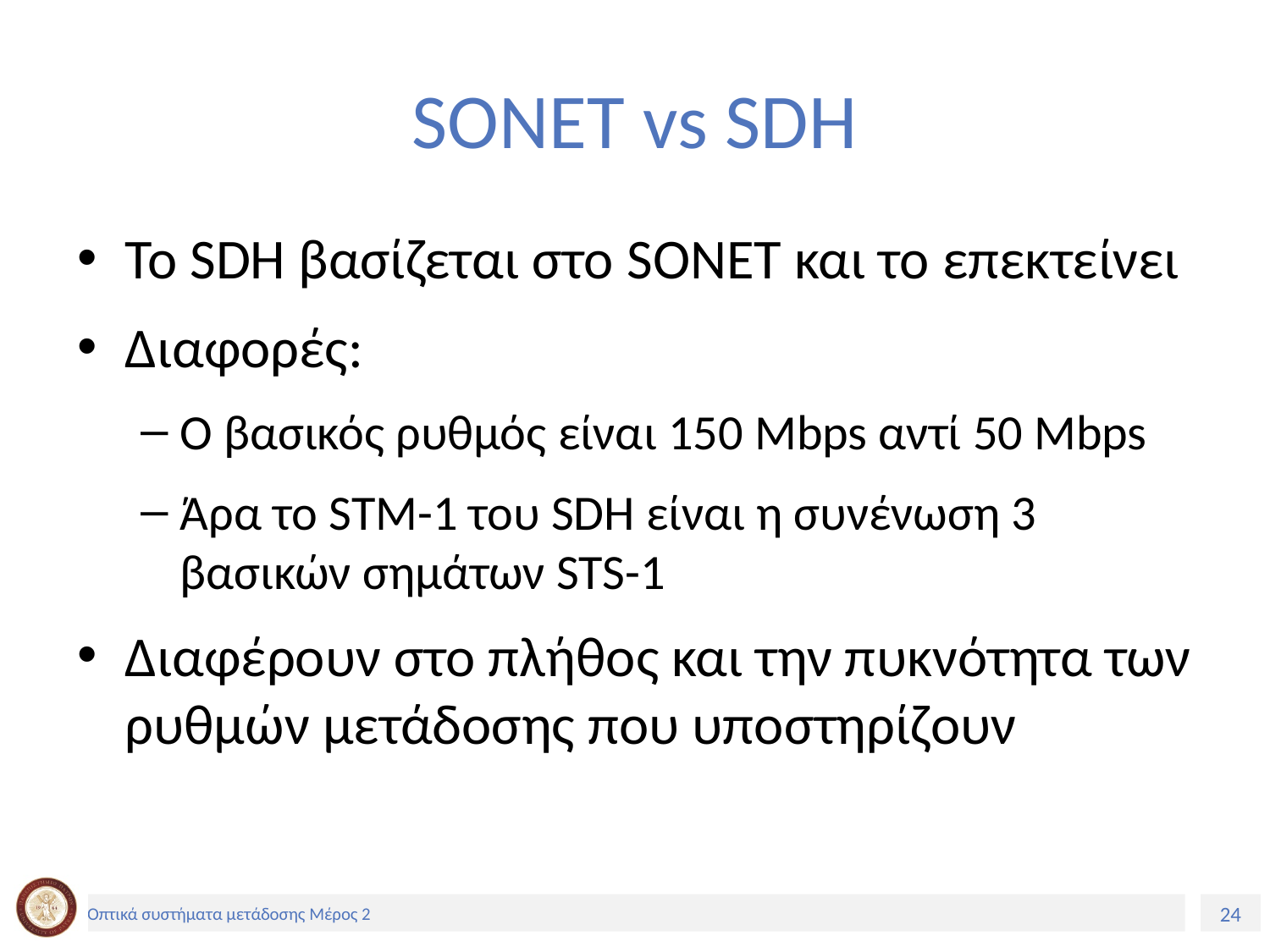

# SONET vs SDH
Το SDH βασίζεται στο SONET και το επεκτείνει
Διαφορές:
Ο βασικός ρυθμός είναι 150 Mbps αντί 50 Mbps
Άρα το STM-1 του SDH είναι η συνένωση 3 βασικών σημάτων STS-1
Διαφέρουν στο πλήθος και την πυκνότητα των ρυθμών μετάδοσης που υποστηρίζουν